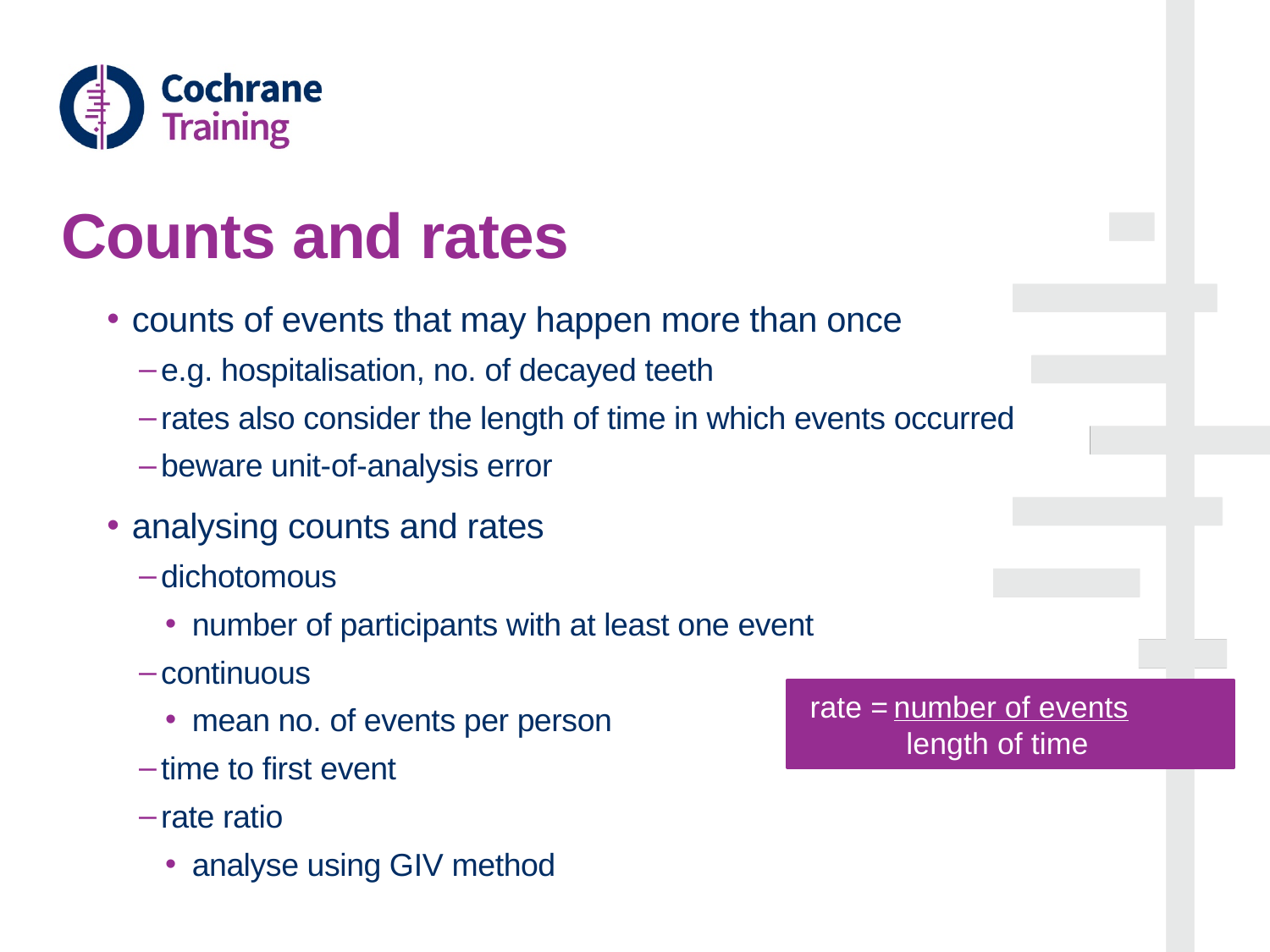

# Counts and rates
counts of events that may happen more than once
e.g. hospitalisation, no. of decayed teeth
rates also consider the length of time in which events occurred
beware unit-of-analysis error
analysing counts and rates
dichotomous
number of participants with at least one event
continuous
mean no. of events per person
time to first event
rate ratio
analyse using GIV method
rate =	number of events
length of time